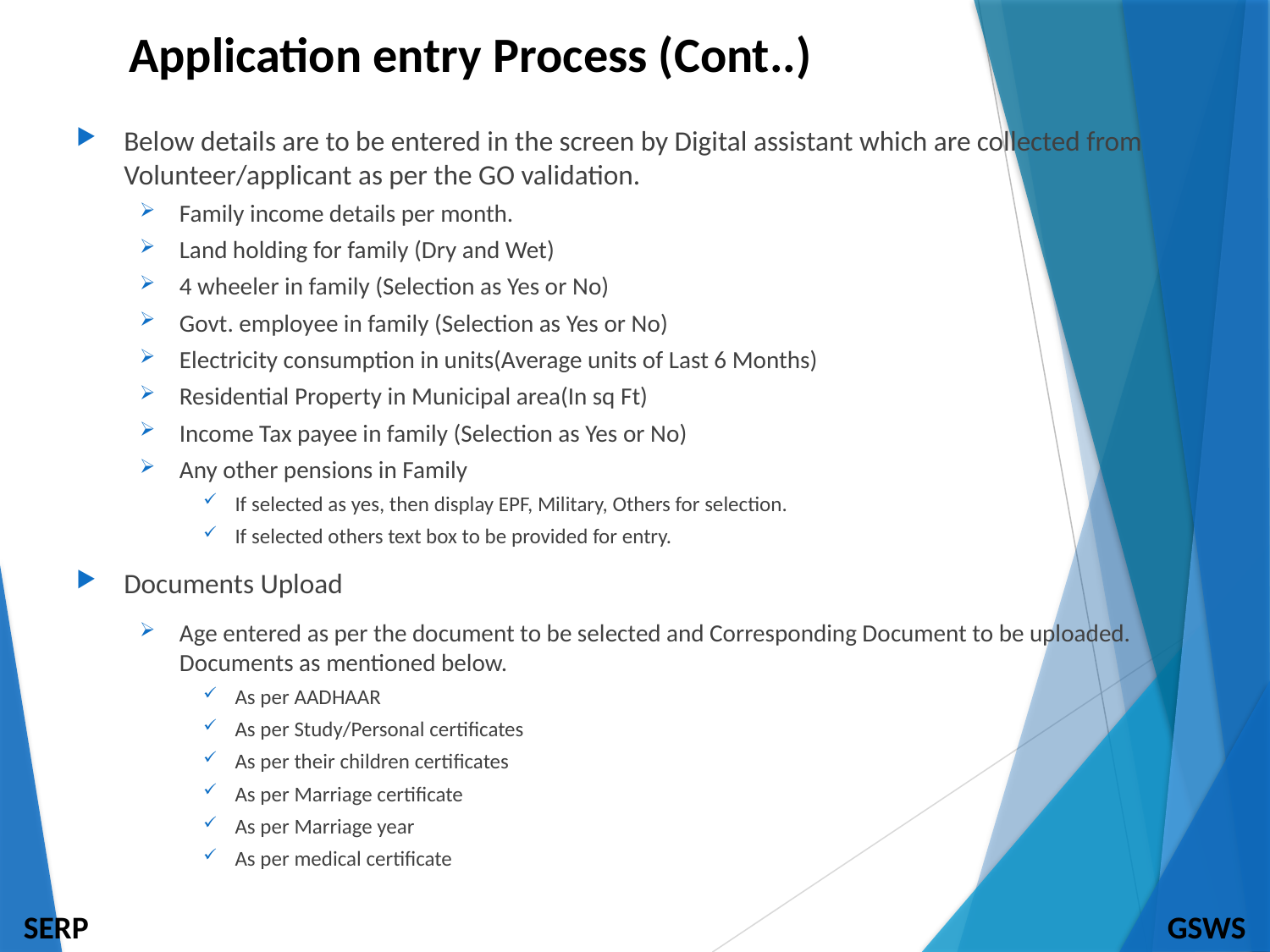

SERP-AP
APGSWS
Application entry Process (Cont..)
Below details are to be entered in the screen by Digital assistant which are collected from Volunteer/applicant as per the GO validation.
Family income details per month.
Land holding for family (Dry and Wet)
4 wheeler in family (Selection as Yes or No)
Govt. employee in family (Selection as Yes or No)
Electricity consumption in units(Average units of Last 6 Months)
Residential Property in Municipal area(In sq Ft)
Income Tax payee in family (Selection as Yes or No)
Any other pensions in Family
If selected as yes, then display EPF, Military, Others for selection.
If selected others text box to be provided for entry.
Documents Upload
Age entered as per the document to be selected and Corresponding Document to be uploaded. Documents as mentioned below.
As per AADHAAR
As per Study/Personal certificates
As per their children certificates
As per Marriage certificate
As per Marriage year
As per medical certificate
SERP
GSWS